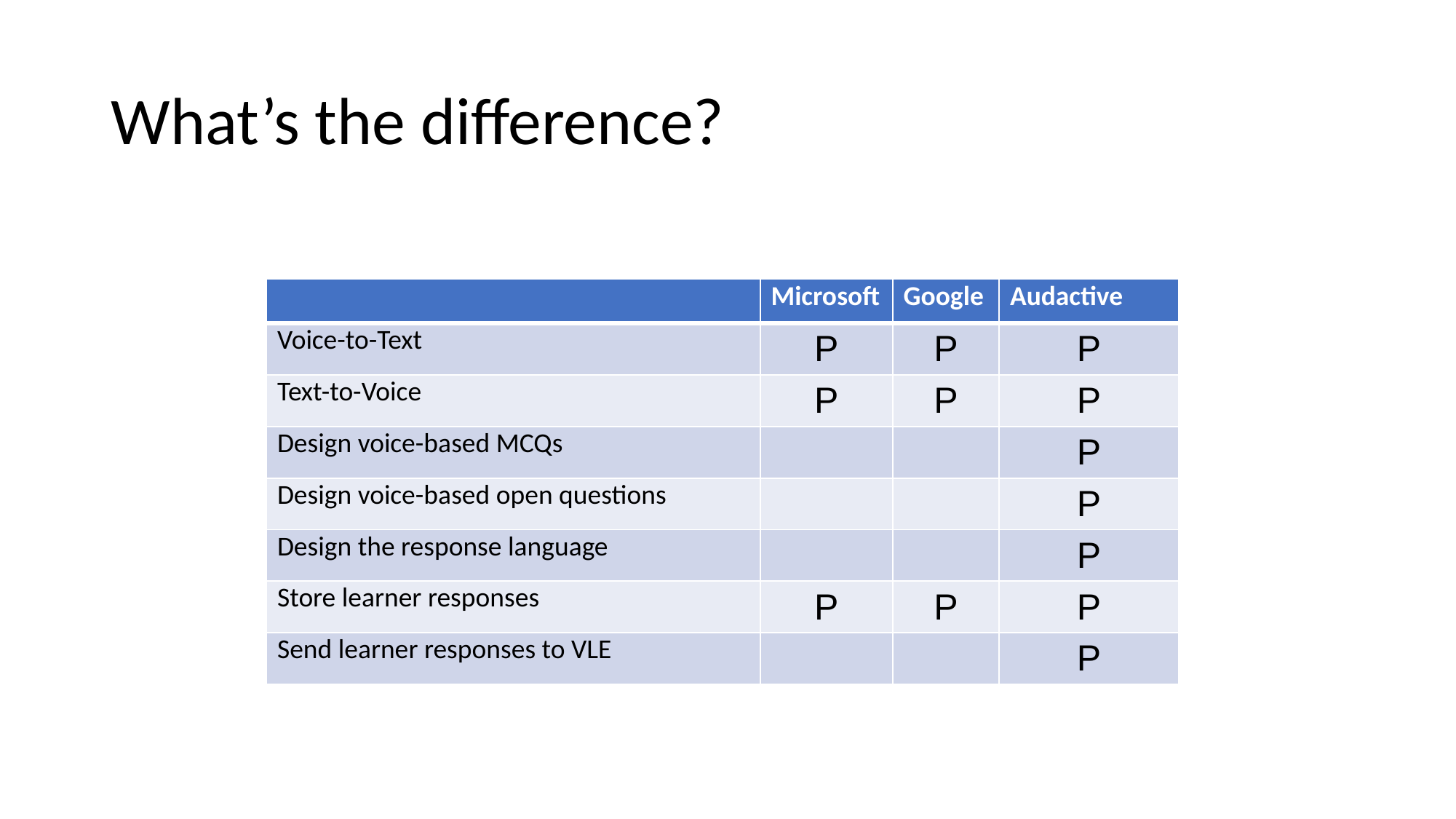

# What’s the difference?
|  | Microsoft | Google | Audactive |
| --- | --- | --- | --- |
| Voice-to-Text | P | P | P |
| Text-to-Voice | P | P | P |
| Design voice-based MCQs |  |  | P |
| Design voice-based open questions |  |  | P |
| Design the response language |  |  | P |
| Store learner responses | P | P | P |
| Send learner responses to VLE |  |  | P |